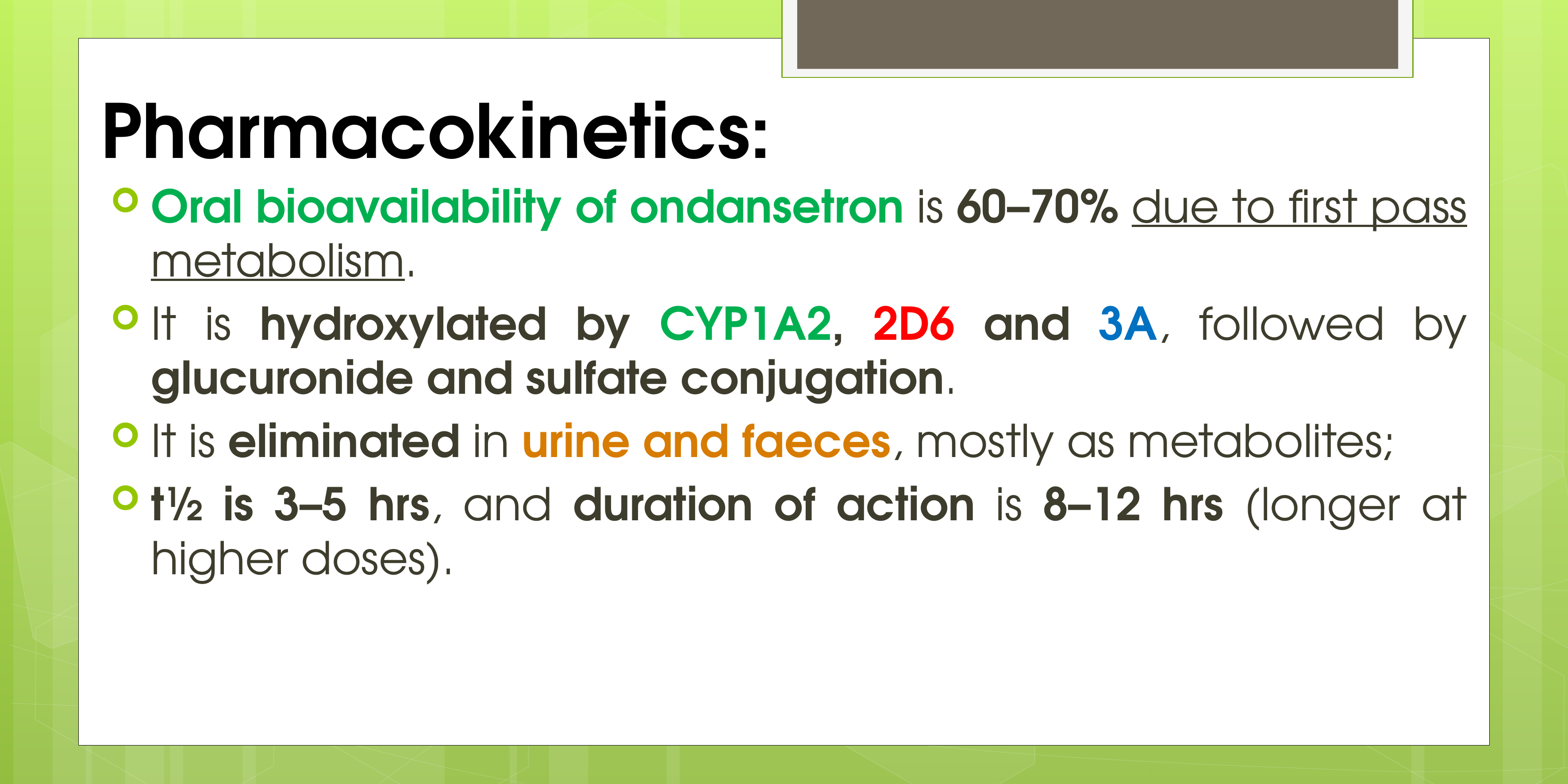

# Pharmacokinetics:
Oral bioavailability of ondansetron is 60–70% due to first pass metabolism.
It is hydroxylated by CYP1A2, 2D6 and 3A, followed by glucuronide and sulfate conjugation.
It is eliminated in urine and faeces, mostly as metabolites;
t½ is 3–5 hrs, and duration of action is 8–12 hrs (longer at higher doses).